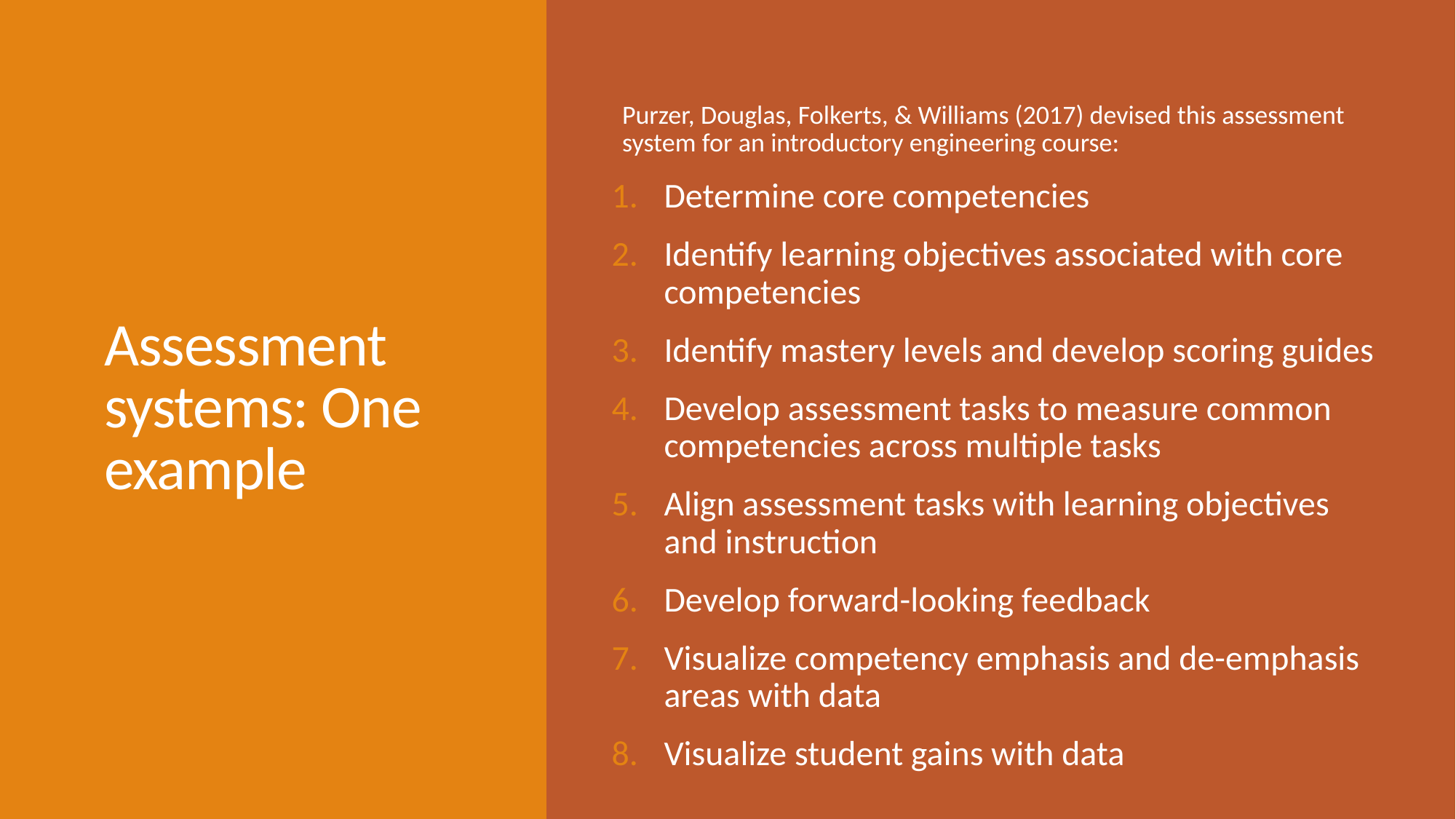

# Assessment systems: One example
Purzer, Douglas, Folkerts, & Williams (2017) devised this assessment system for an introductory engineering course:
Determine core competencies
Identify learning objectives associated with core competencies
Identify mastery levels and develop scoring guides
Develop assessment tasks to measure common competencies across multiple tasks
Align assessment tasks with learning objectives and instruction
Develop forward-looking feedback
Visualize competency emphasis and de-emphasis areas with data
Visualize student gains with data